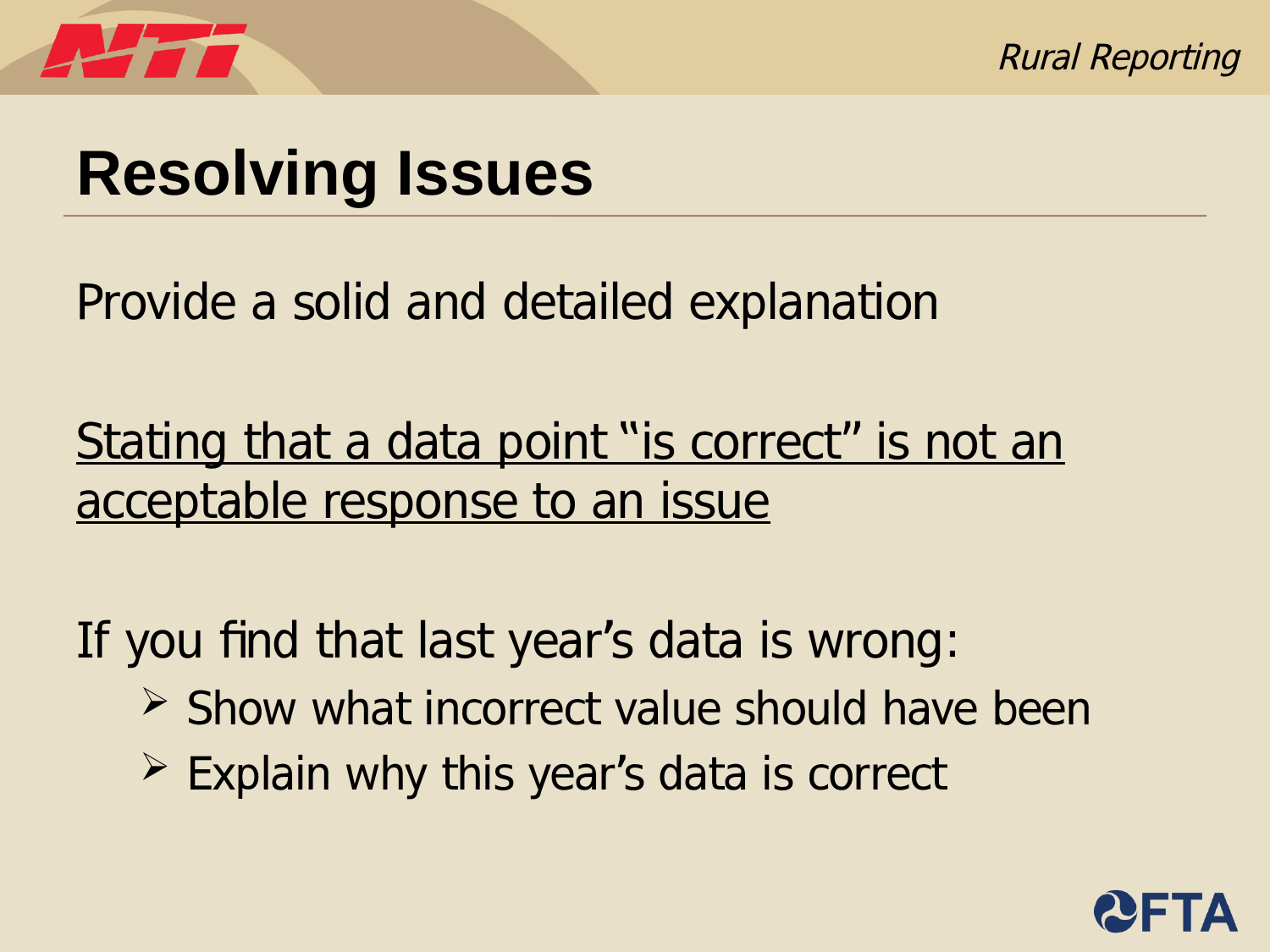

# Resolving Issues
Provide a solid and detailed explanation

Stating that a data point “is correct” is not an acceptable response to an issue

If you find that last year’s data is wrong:
Show what incorrect value should have been
Explain why this year’s data is correct